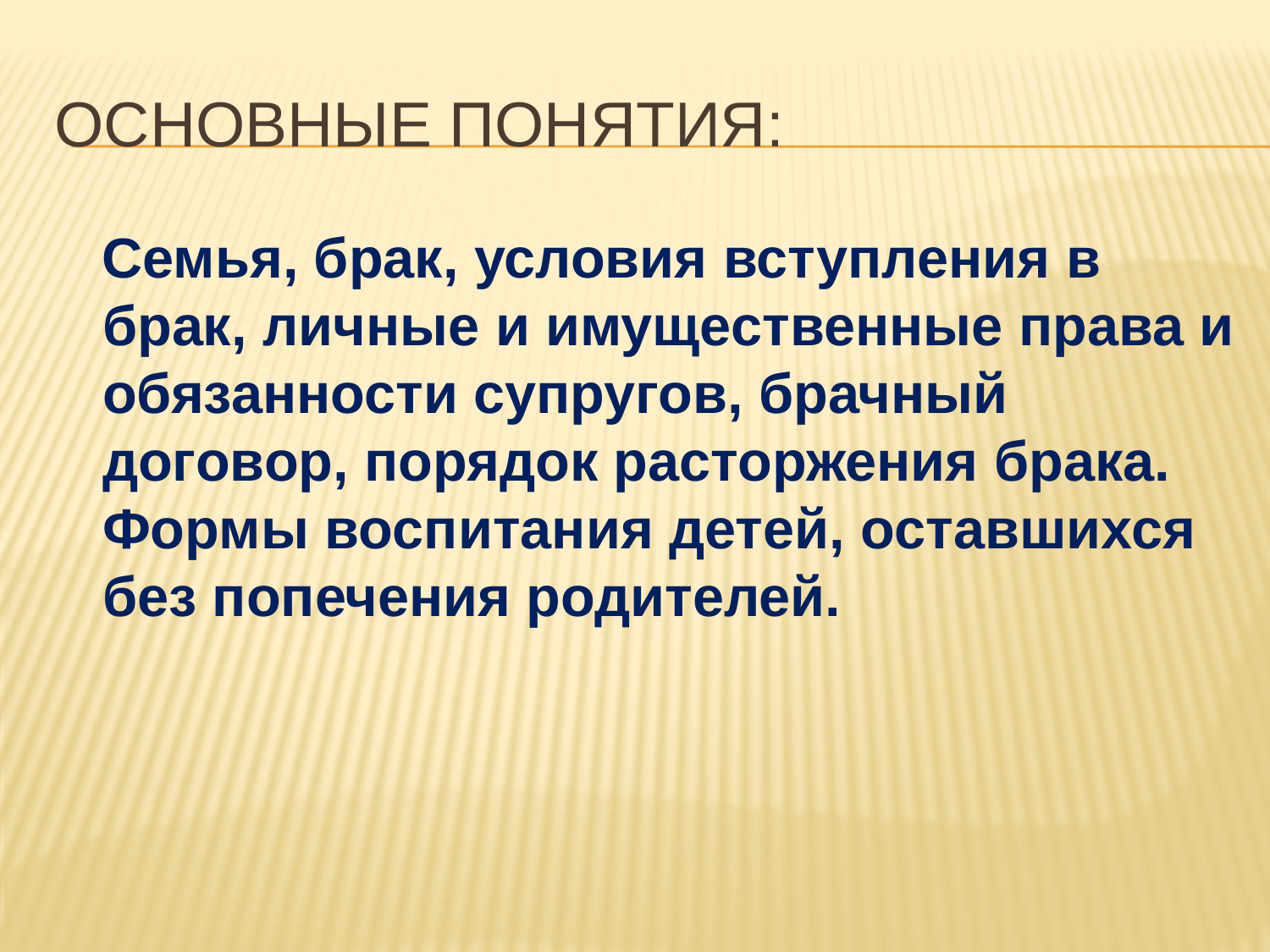

# ОСНОВНЫЕ ПОНЯТИЯ:
   Семья, брак, условия вступления в брак, личные и имущественные права и обязанности супругов, брачный договор, порядок расторжения брака. Формы воспитания детей, оставшихся без попечения родителей.